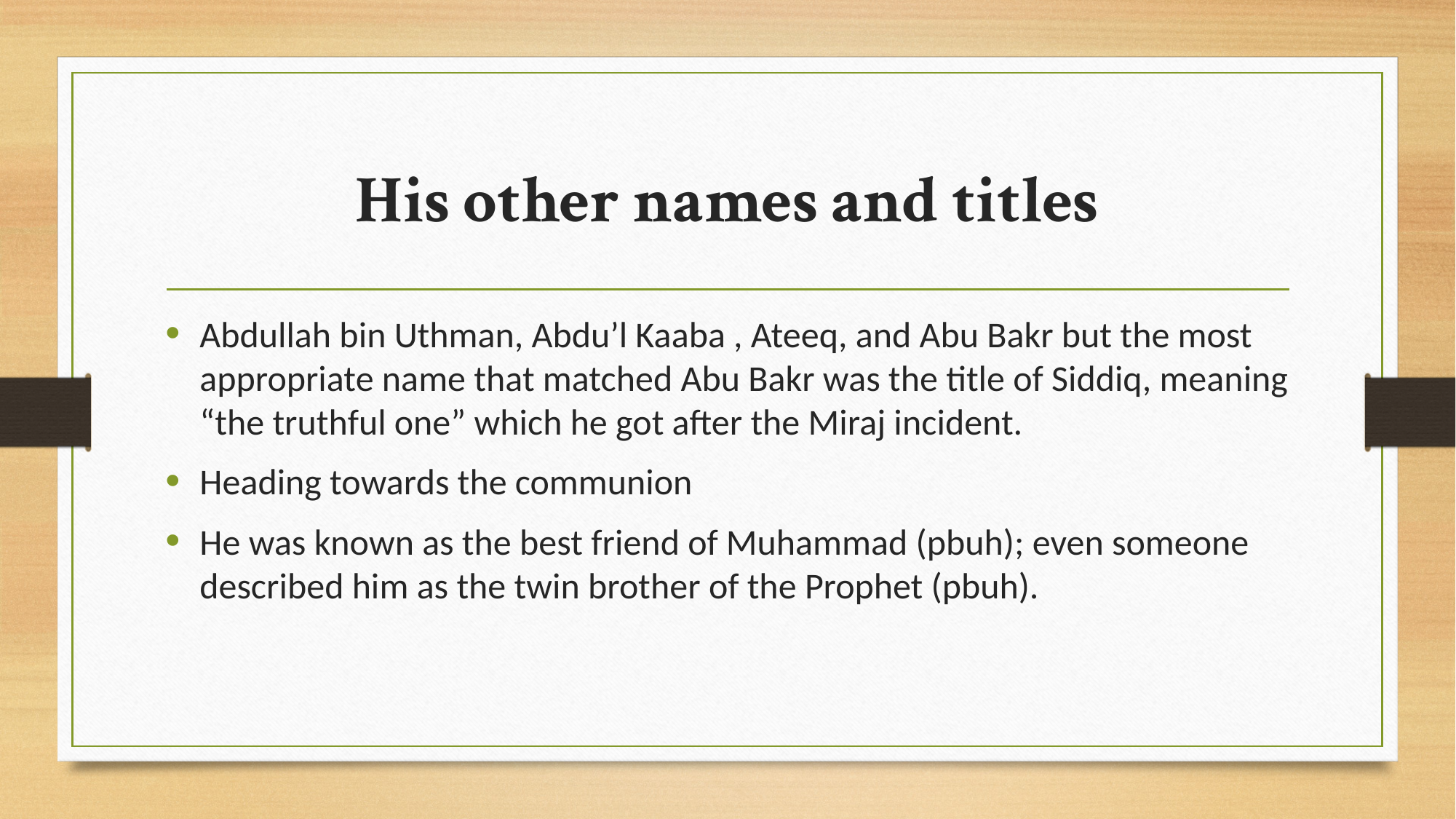

# His other names and titles
Abdullah bin Uthman, Abdu’l Kaaba , Ateeq, and Abu Bakr but the most appropriate name that matched Abu Bakr was the title of Siddiq, meaning “the truthful one” which he got after the Miraj incident.
Heading towards the communion
He was known as the best friend of Muhammad (pbuh); even someone described him as the twin brother of the Prophet (pbuh).